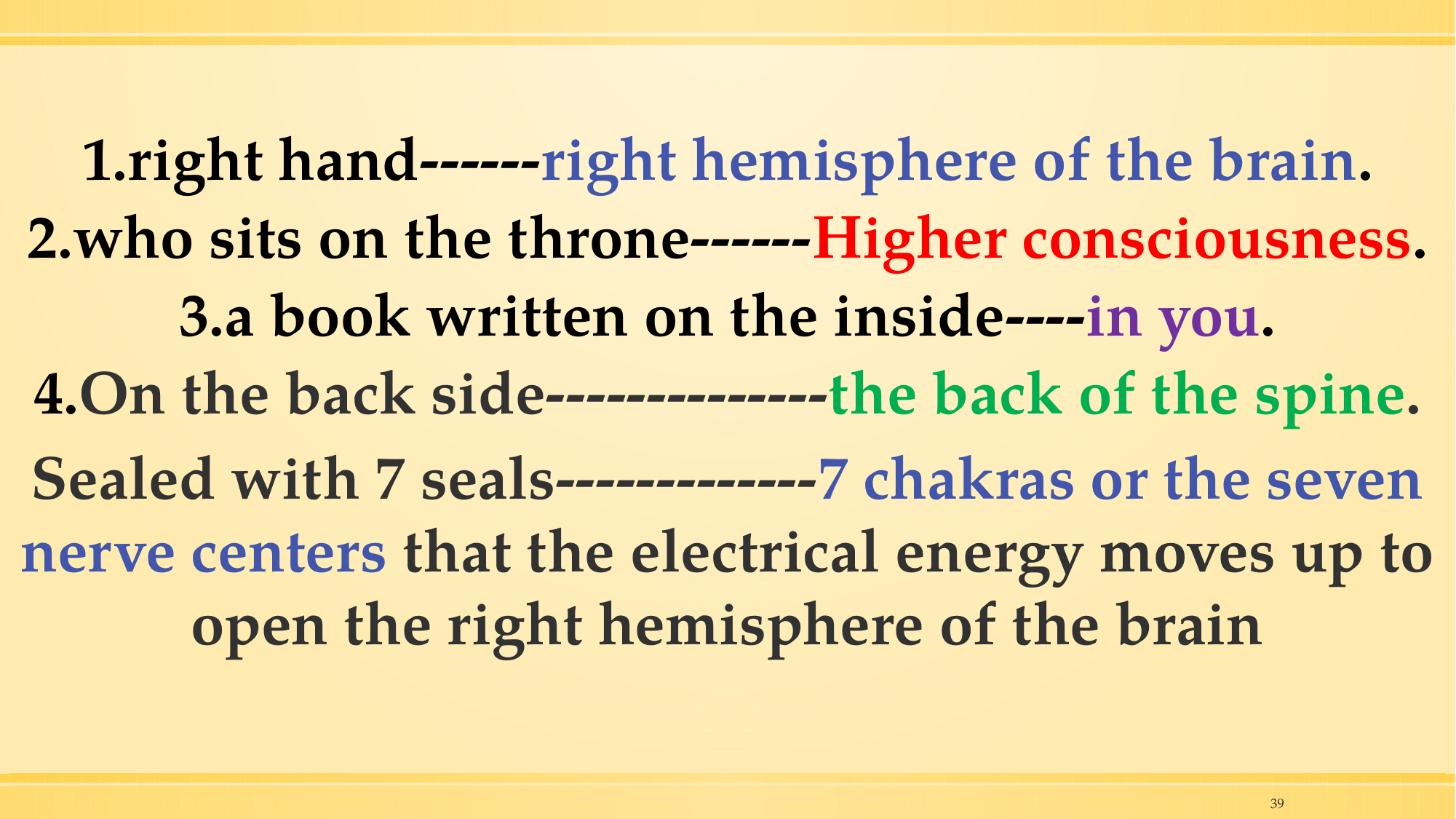

right hand------right hemisphere of the brain.
who sits on the throne------Higher consciousness.
a book written on the inside----in you.
On the back side--------------the back of the spine.
Sealed with 7 seals-------------7 chakras or the seven nerve centers that the electrical energy moves up to open the right hemisphere of the brain
39